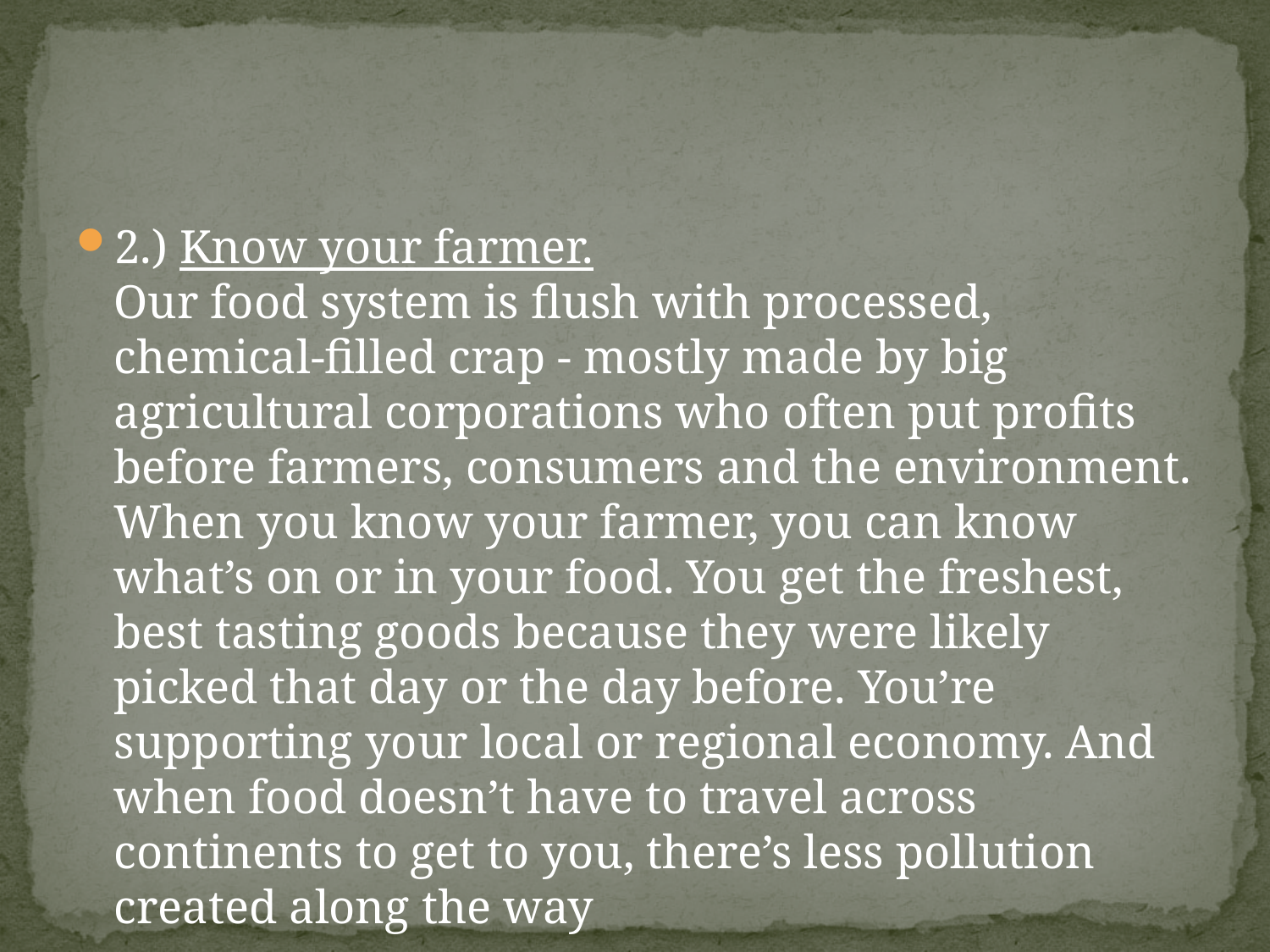

#
2.) Know your farmer.
Our food system is flush with processed, chemical-filled crap - mostly made by big agricultural corporations who often put profits before farmers, consumers and the environment. When you know your farmer, you can know what’s on or in your food. You get the freshest, best tasting goods because they were likely picked that day or the day before. You’re supporting your local or regional economy. And when food doesn’t have to travel across continents to get to you, there’s less pollution created along the way